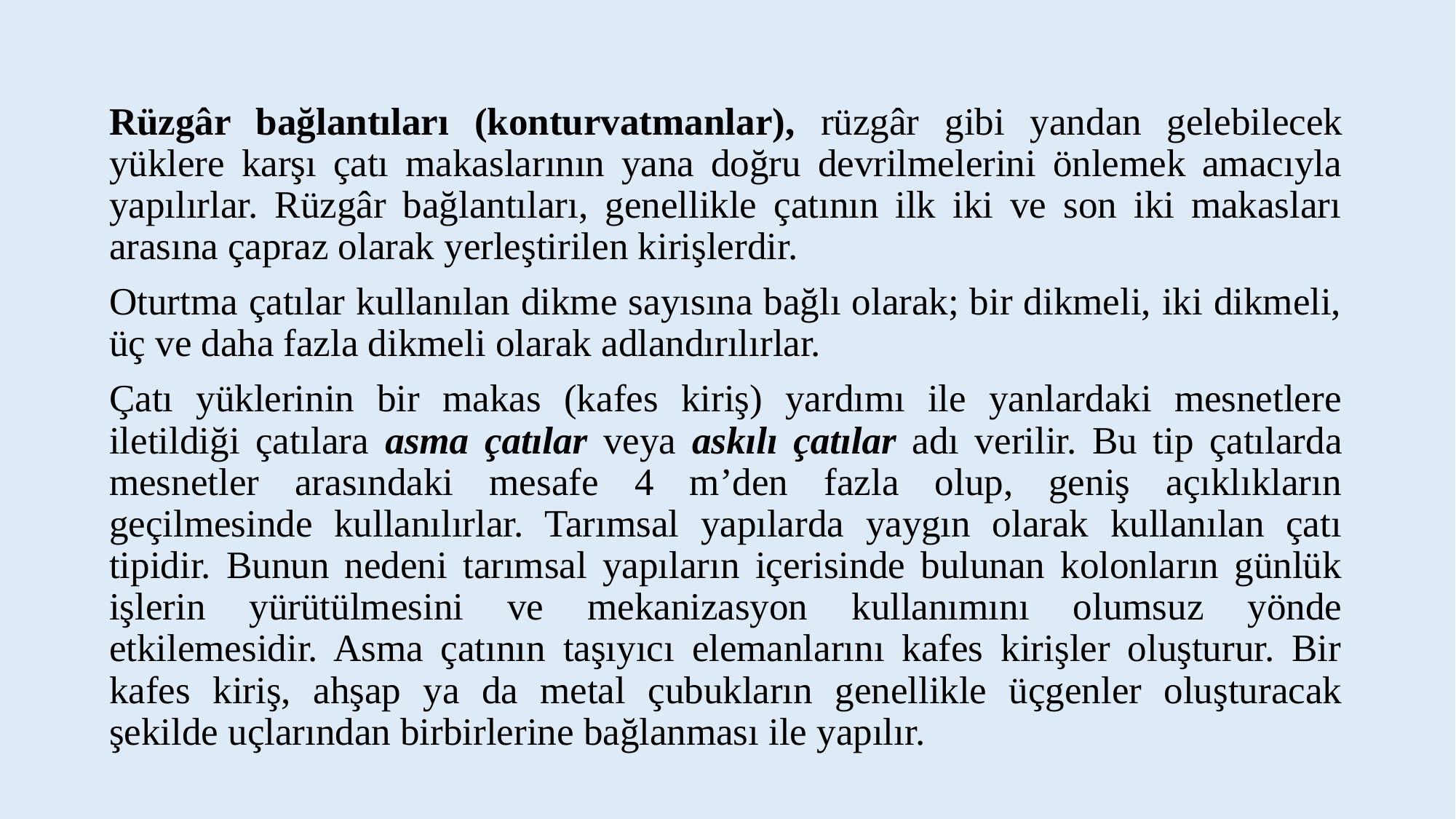

Rüzgâr bağlantıları (konturvatmanlar), rüzgâr gibi yandan gelebilecek yüklere karşı çatı makaslarının yana doğru devrilmelerini önlemek amacıyla yapılırlar. Rüzgâr bağlantıları, genellikle çatının ilk iki ve son iki makasları arasına çapraz olarak yerleştirilen kirişlerdir.
Oturtma çatılar kullanılan dikme sayısına bağlı olarak; bir dikmeli, iki dikmeli, üç ve daha fazla dikmeli olarak adlandırılırlar.
Çatı yüklerinin bir makas (kafes kiriş) yardımı ile yanlardaki mesnetlere iletildiği çatılara asma çatılar veya askılı çatılar adı verilir. Bu tip çatılarda mesnetler arasındaki mesafe 4 m’den fazla olup, geniş açıklıkların geçilmesinde kullanılırlar. Tarımsal yapılarda yaygın olarak kullanılan çatı tipidir. Bunun nedeni tarımsal yapıların içerisinde bulunan kolonların günlük işlerin yürütülmesini ve mekanizasyon kullanımını olumsuz yönde etkilemesidir. Asma çatının taşıyıcı elemanlarını kafes kirişler oluşturur. Bir kafes kiriş, ahşap ya da metal çubukların genellikle üçgenler oluşturacak şekilde uçlarından birbirlerine bağlanması ile yapılır.